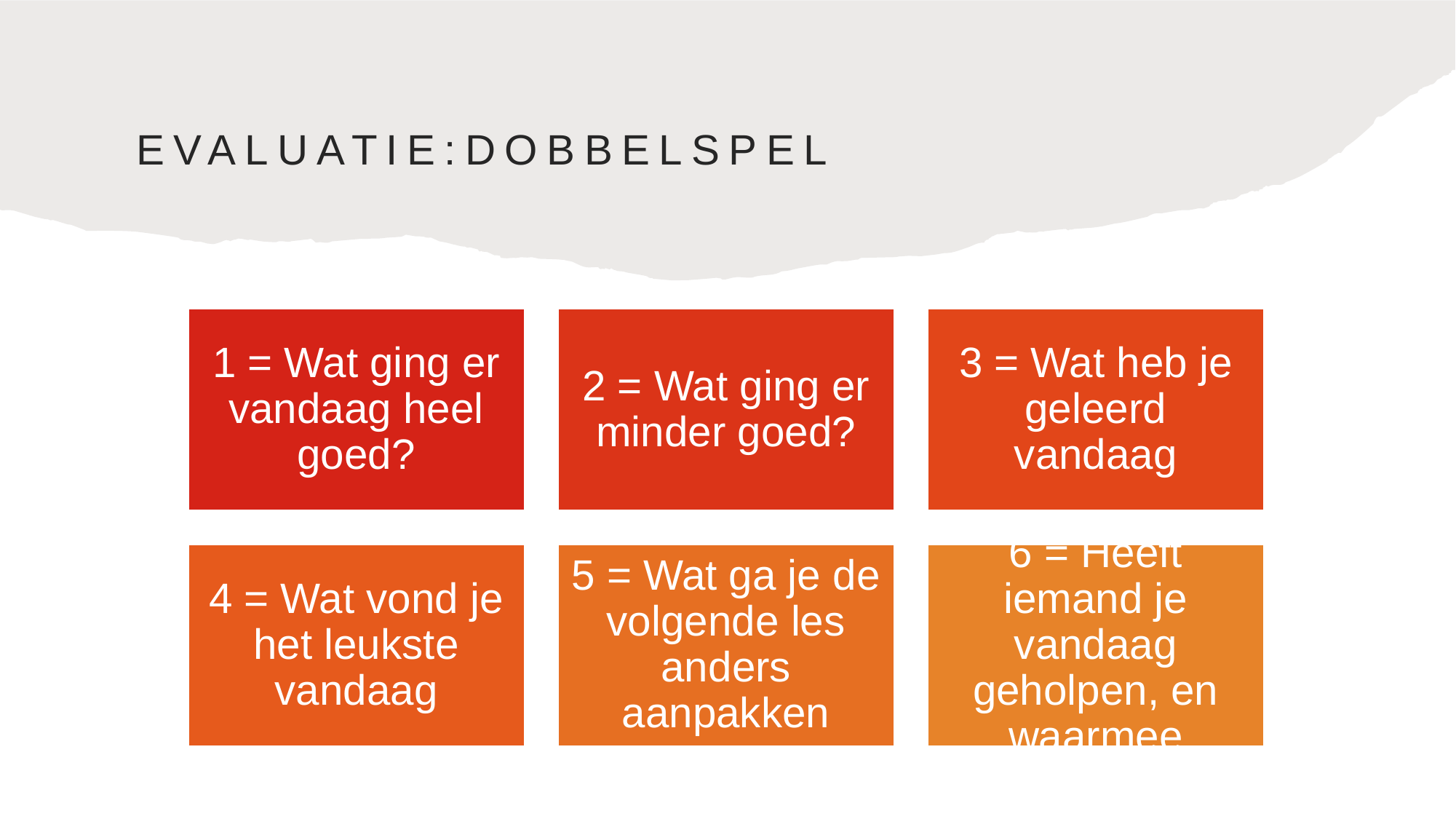

# Evaluatie:dobbelspel
1 = Wat ging er vandaag heel goed?
2 = Wat ging er minder goed?
3 = Wat heb je geleerd vandaag
4 = Wat vond je het leukste vandaag
5 = Wat ga je de volgende les anders aanpakken
6 = Heeft iemand je vandaag geholpen, en waarmee